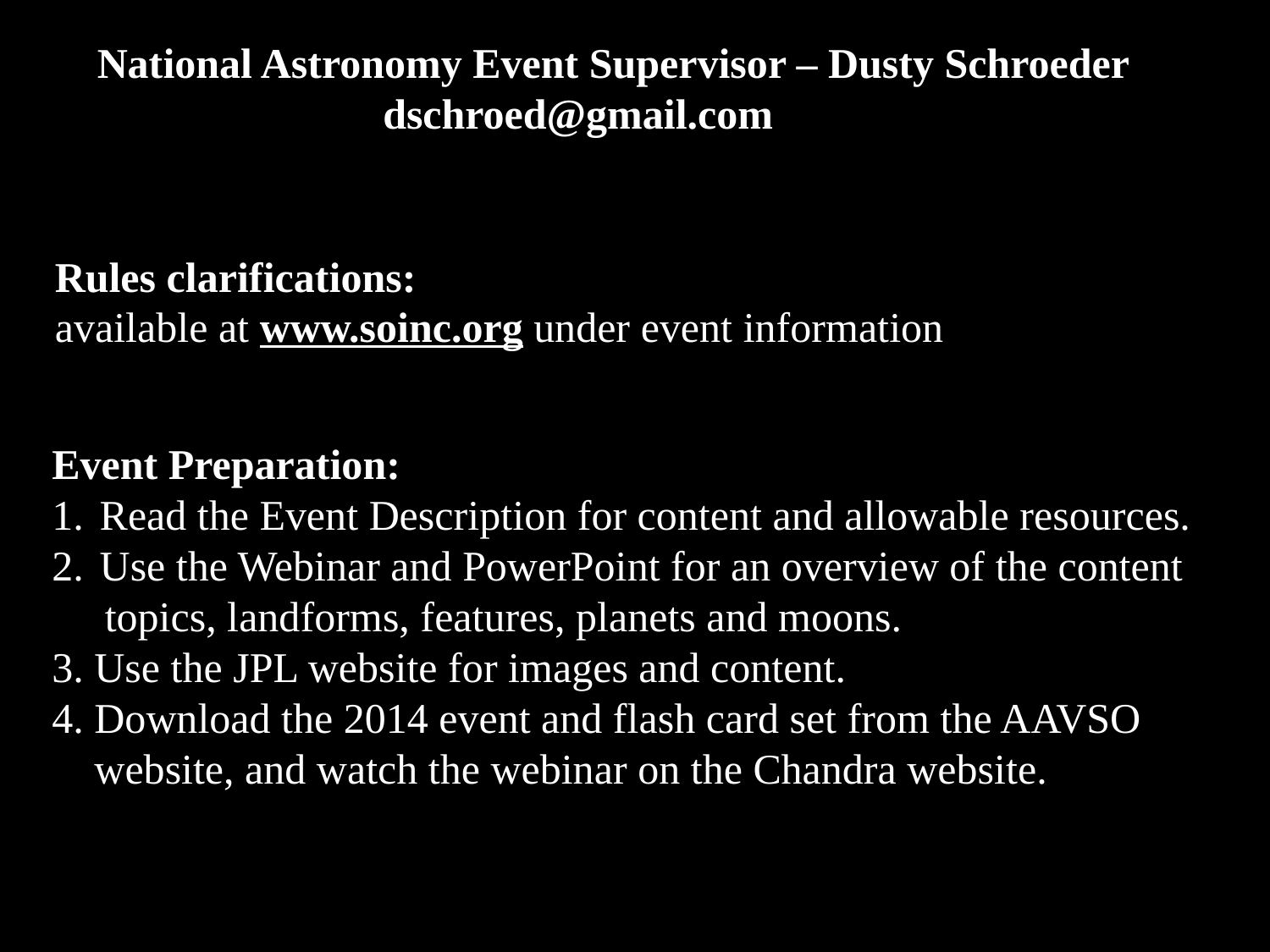

National Astronomy Event Supervisor – Dusty Schroeder
                           dschroed@gmail.com
Rules clarifications:
available at www.soinc.org under event information
Event Preparation:
Read the Event Description for content and allowable resources.
Use the Webinar and PowerPoint for an overview of the content
     topics, landforms, features, planets and moons.
3. Use the JPL website for images and content.
4. Download the 2014 event and flash card set from the AAVSO
    website, and watch the webinar on the Chandra website.